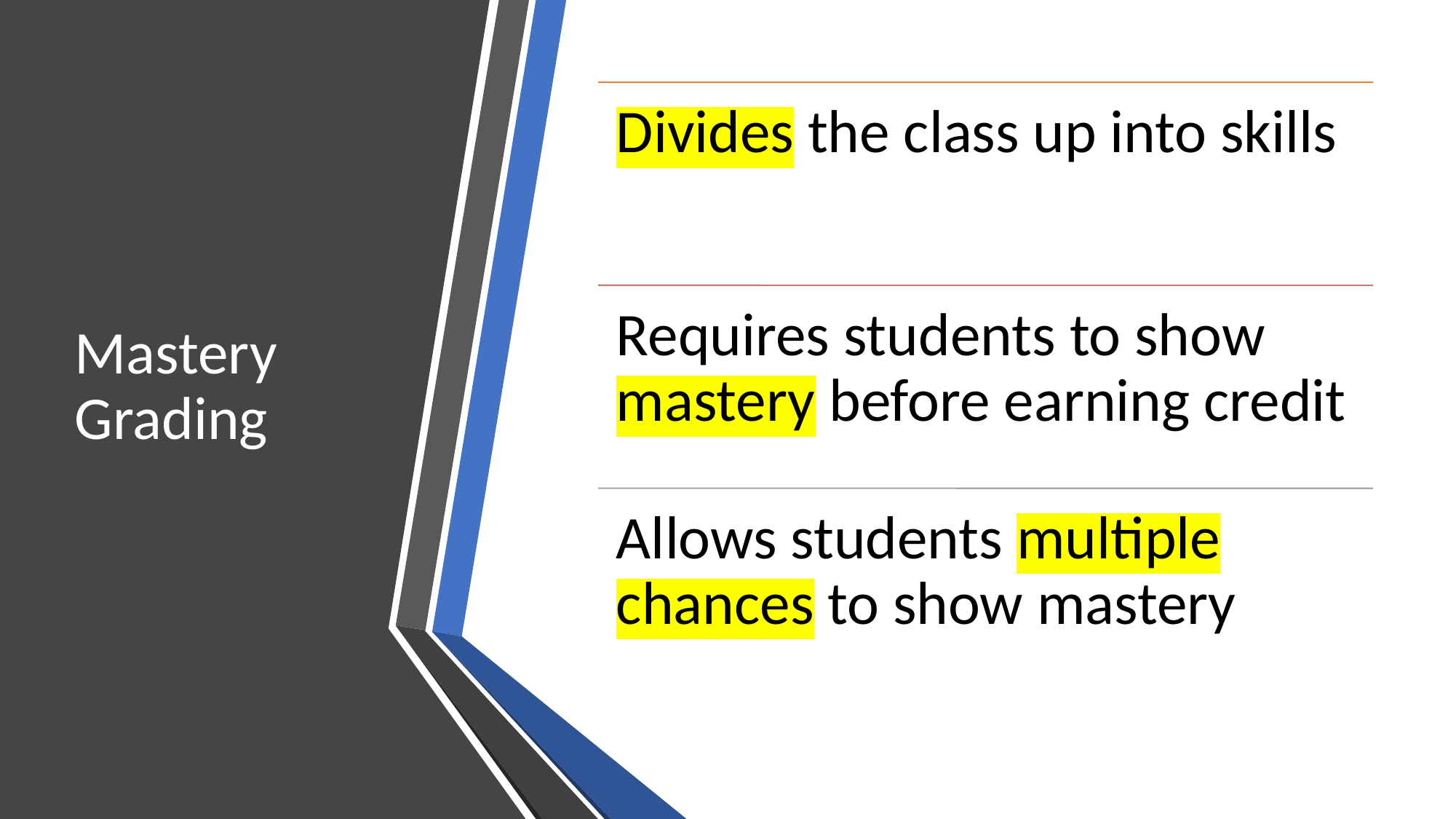

# Mastery Grading
Divides the class up into skills
Requires students to show mastery before earning credit
Allows students multiple chances to show mastery